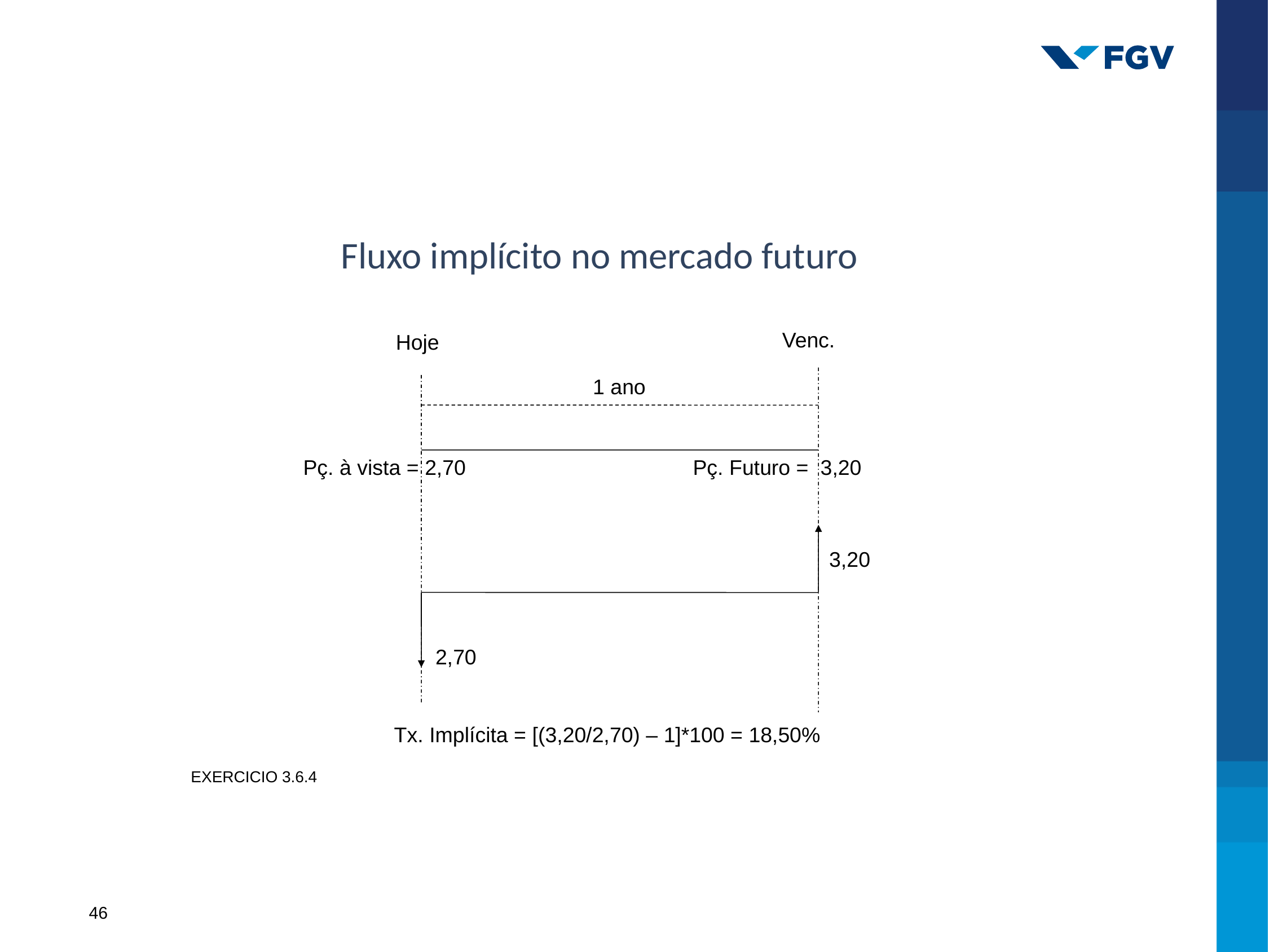

# Fluxo implícito no mercado futuro
Venc.
Hoje

1 ano

Pç. à vista = 2,70

Pç. Futuro =  3,20

3,20

2,70
Tx. Implícita = [(3,20/2,70) – 1]*100 = 18,50%
EXERCICIO 3.6.4